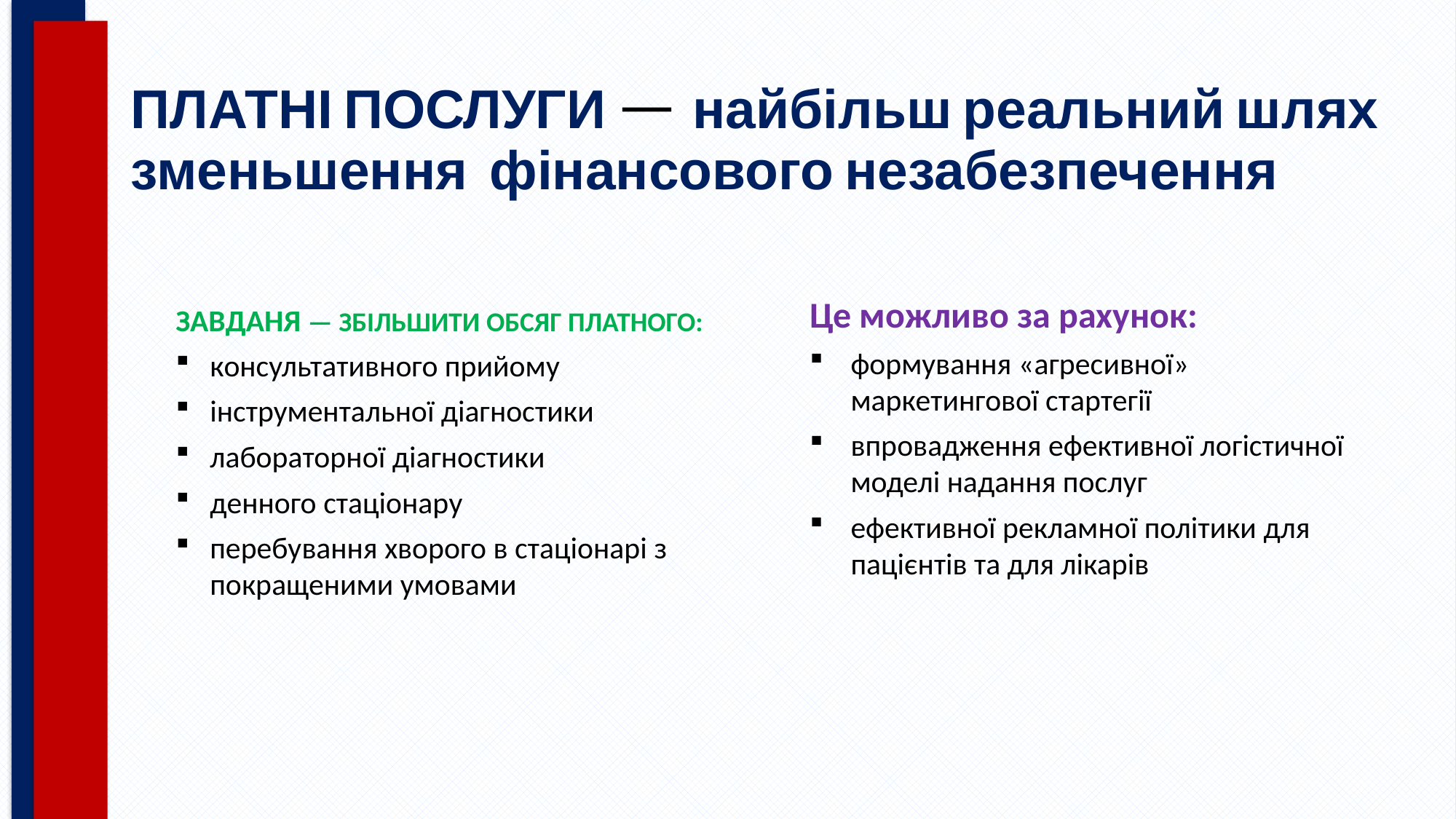

# ПЛАТНІ ПОСЛУГИ — найбільш реальний шлях зменьшення  фінансового незабезпечення
Це можливо за рахунок:
формування «агресивної» маркетингової стартегії
впровадження ефективної логістичної моделі надання послуг
ефективної рекламної політики для пацієнтів та для лікарів

ЗАВДАНЯ — ЗБІЛЬШИТИ ОБСЯГ ПЛАТНОГО:
консультативного прийому
інструментальної діагностики
лабораторної діагностики
денного стаціонару
перебування хворого в стаціонарі з покращеними умовами